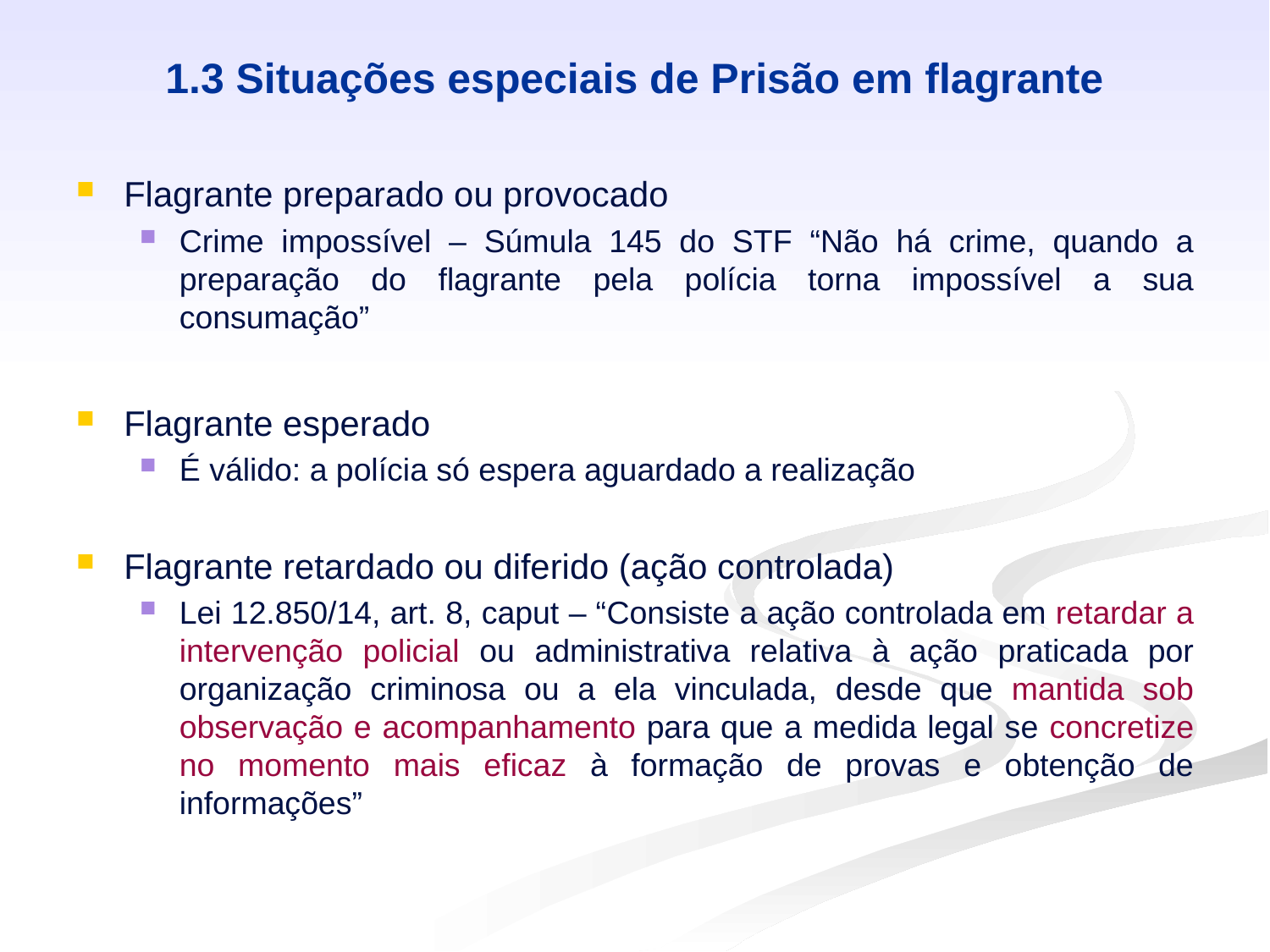

# 1.3 Situações especiais de Prisão em flagrante

Flagrante preparado ou provocado
Crime impossível – Súmula 145 do STF “Não há crime, quando a preparação do flagrante pela polícia torna impossível a sua consumação”

Flagrante esperado
É válido: a polícia só espera aguardado a realização

Flagrante retardado ou diferido (ação controlada)
Lei 12.850/14, art. 8, caput – “Consiste a ação controlada em retardar a intervenção policial ou administrativa relativa à ação praticada por organização criminosa ou a ela vinculada, desde que mantida sob observação e acompanhamento para que a medida legal se concretize no momento mais eficaz à formação de provas e obtenção de informações”